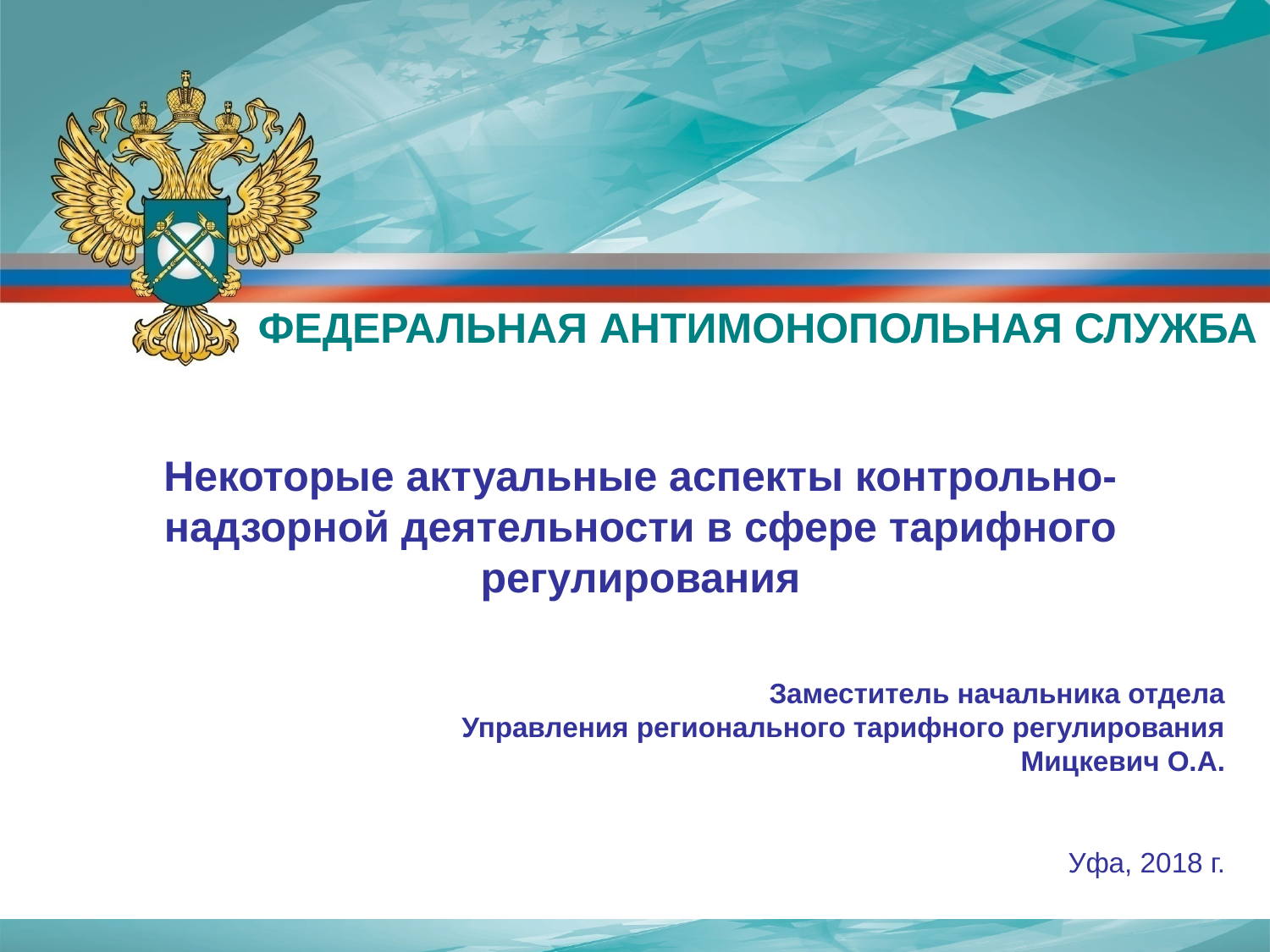

ФЕДЕРАЛЬНАЯ АНТИМОНОПОЛЬНАЯ СЛУЖБА
Некоторые актуальные аспекты контрольно-надзорной деятельности в сфере тарифного регулирования

Заместитель начальника отдела
Управления регионального тарифного регулирования
Мицкевич О.А.

Уфа, 2018 г.